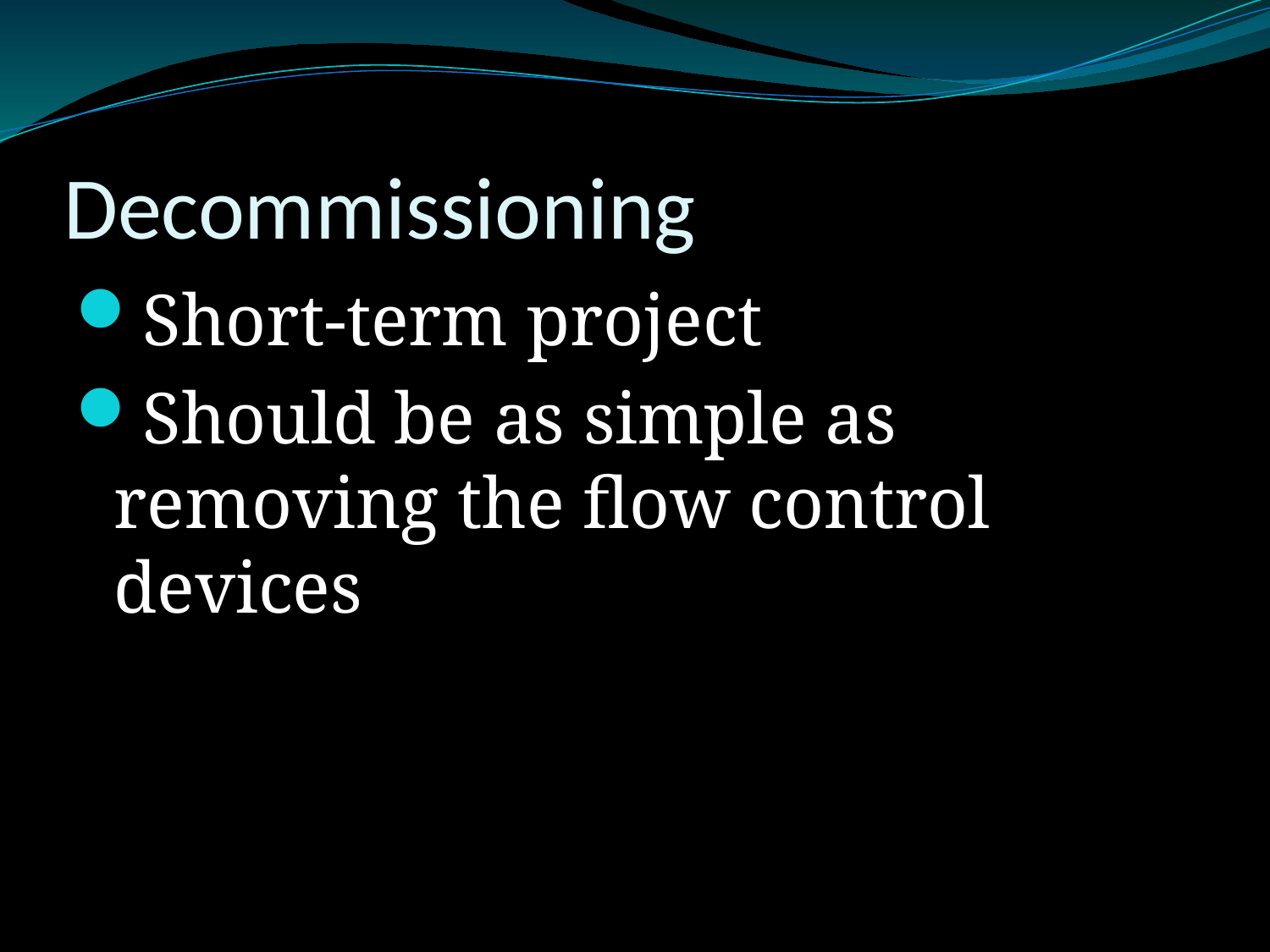

# Decommissioning
Short-term project
Should be as simple as removing the flow control devices